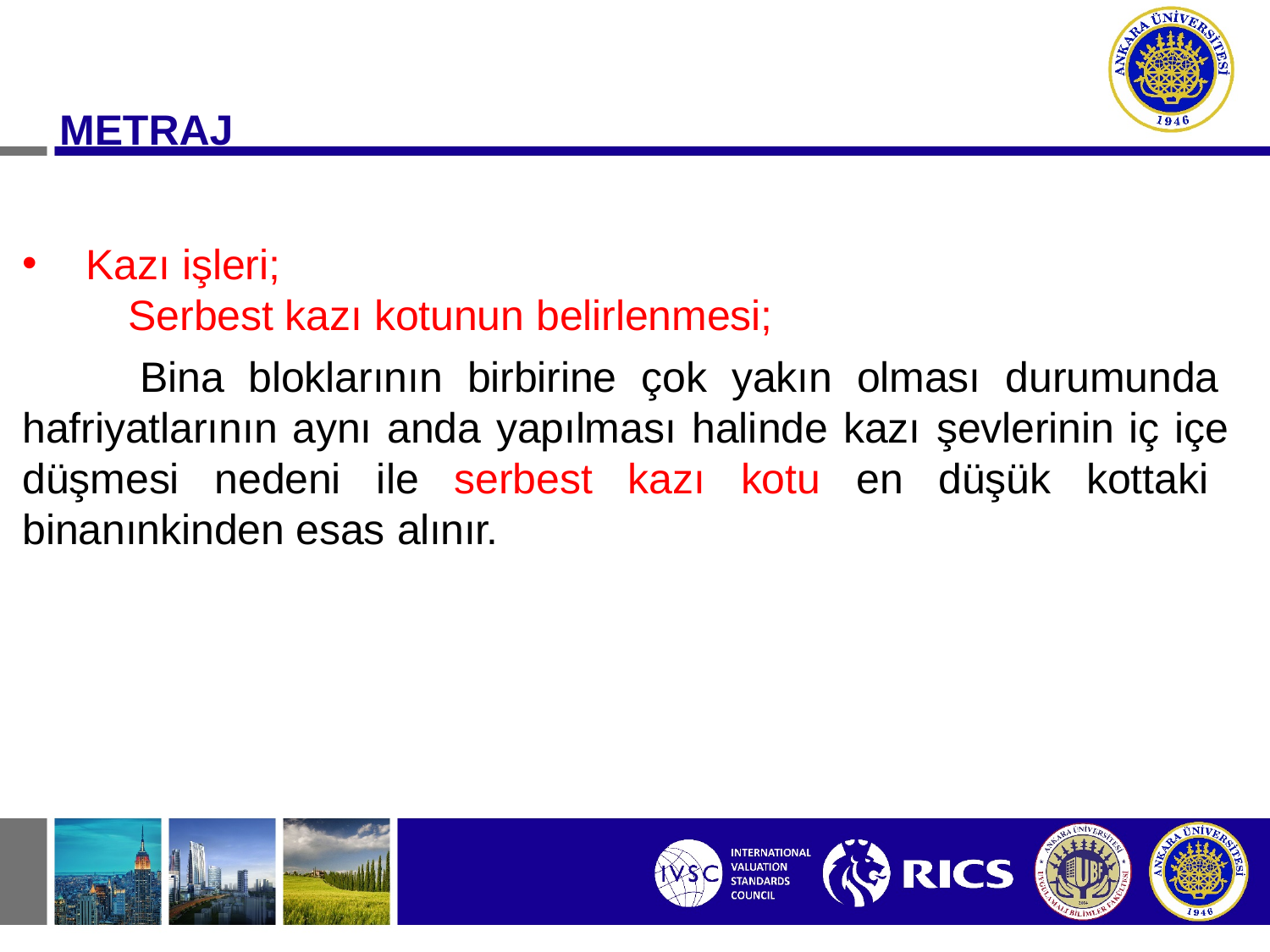

# METRAJ
Kazı işleri;
Serbest kazı kotunun belirlenmesi;
Bina bloklarının birbirine çok yakın olması durumunda  hafriyatlarının aynı anda yapılması halinde kazı şevlerinin iç içe  düşmesi nedeni ile serbest kazı kotu en düşük kottaki  binanınkinden esas alınır.